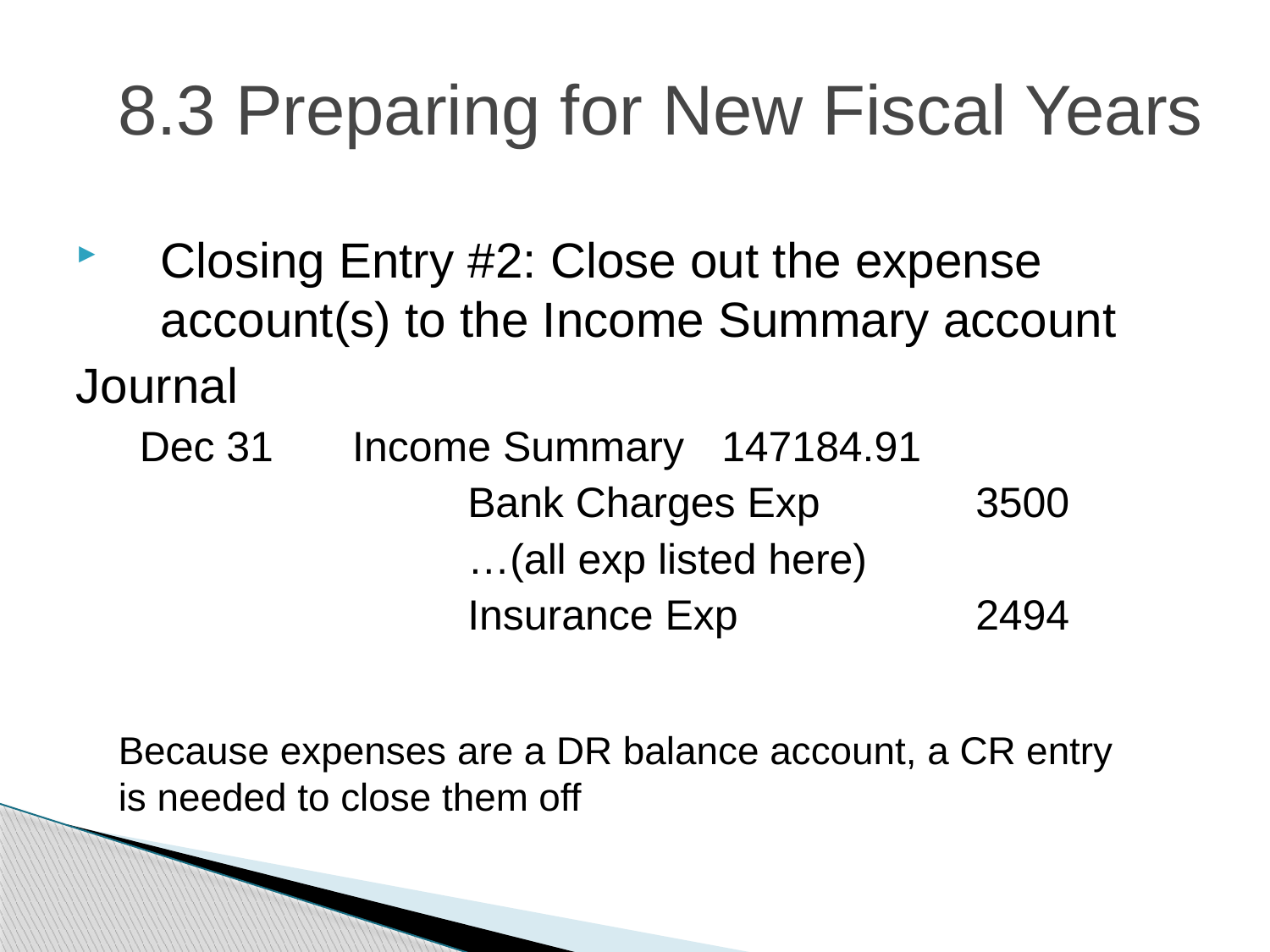

8.3 Preparing for New Fiscal Years
Closing Entry #2: Close out the expense account(s) to the Income Summary account
Journal
Dec 31	 Income Summary 	147184.91
			Bank Charges Exp		3500
			…(all exp listed here)
			Insurance Exp		2494

Because expenses are a DR balance account, a CR entry is needed to close them off